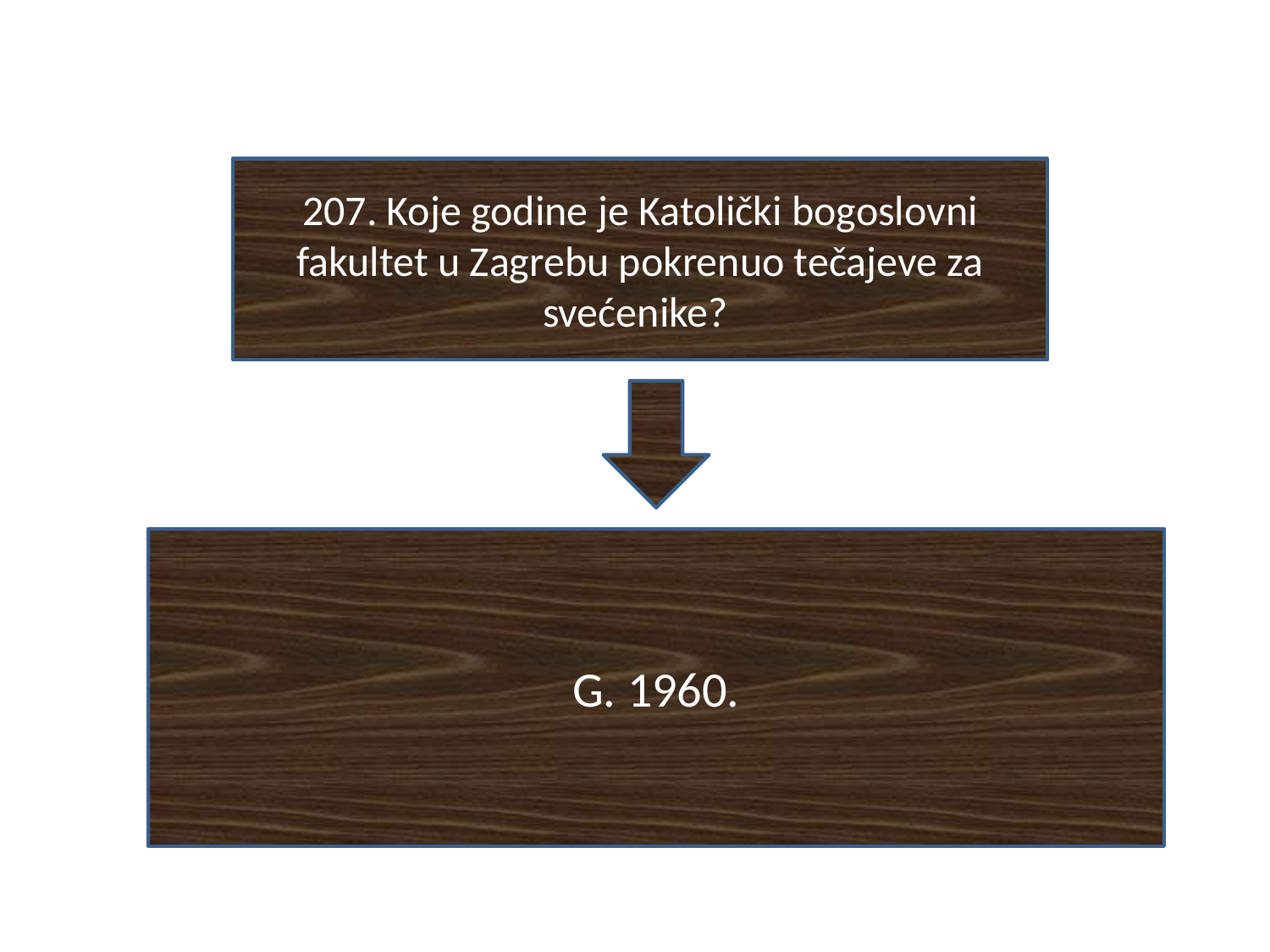

#
207. Koje godine je Katolički bogoslovni fakultet u Zagrebu pokrenuo tečajeve za svećenike?

G. 1960.